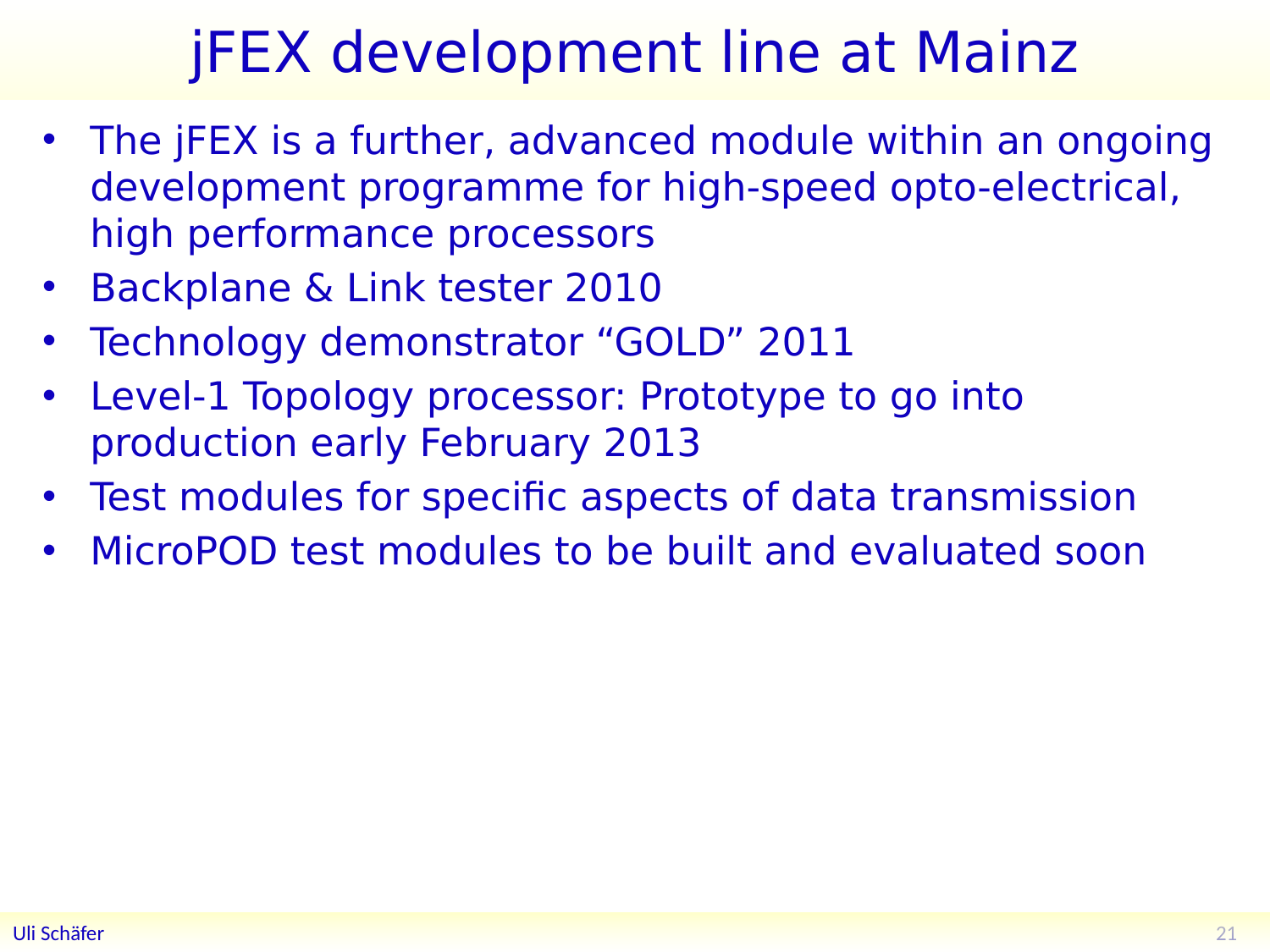

# jFEX development line at Mainz
The jFEX is a further, advanced module within an ongoing development programme for high-speed opto-electrical, high performance processors
Backplane & Link tester 2010
Technology demonstrator “GOLD” 2011
Level-1 Topology processor: Prototype to go into production early February 2013
Test modules for specific aspects of data transmission
MicroPOD test modules to be built and evaluated soon

21
Uli Schäfer